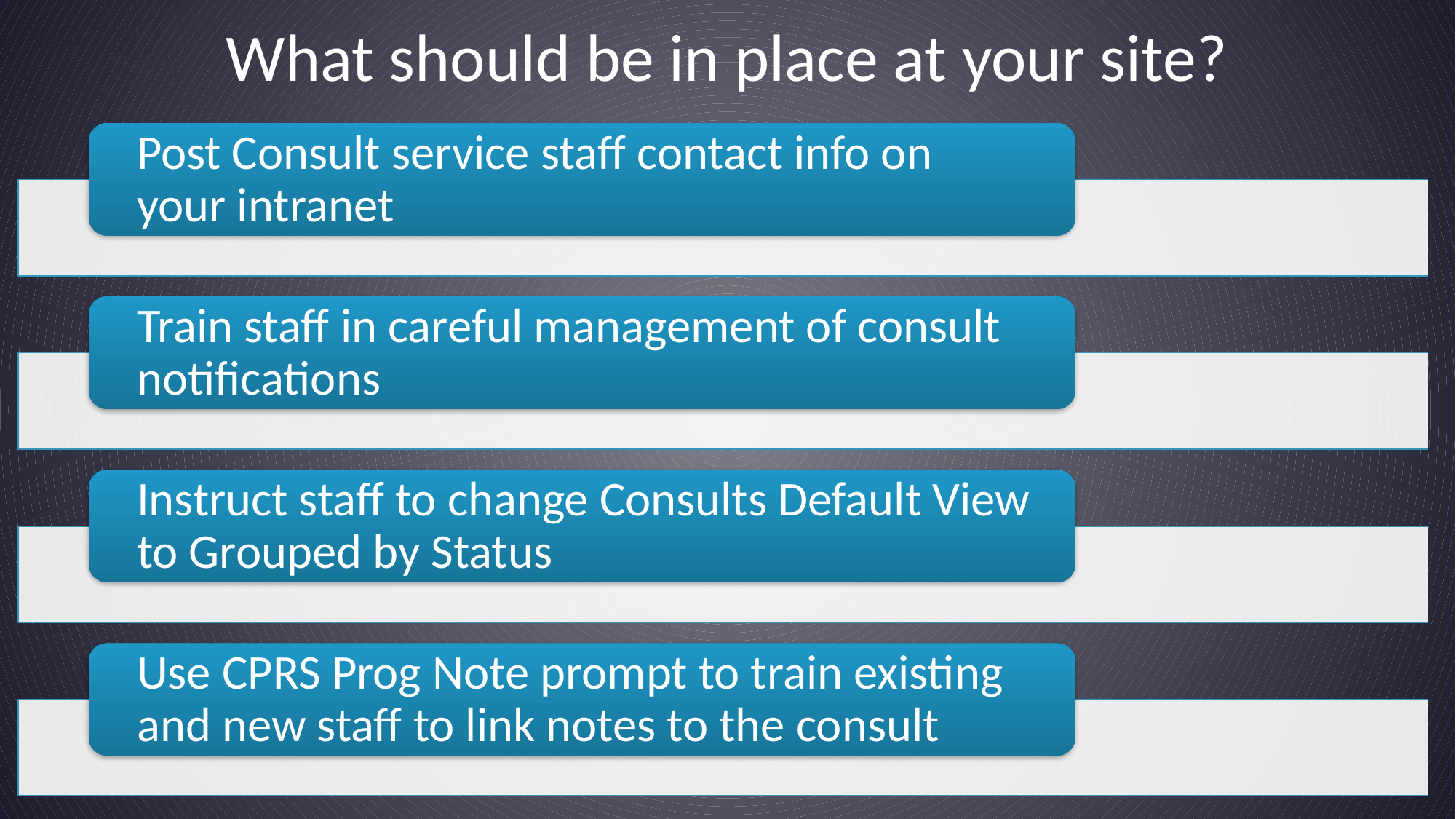

# What should be in place at your site?
Post Consult service staff contact info on your intranet
Train staff in careful management of consult notifications
Instruct staff to change Consults Default View to Grouped by Status
Use CPRS Prog Note prompt to train existing and new staff to link notes to the consult